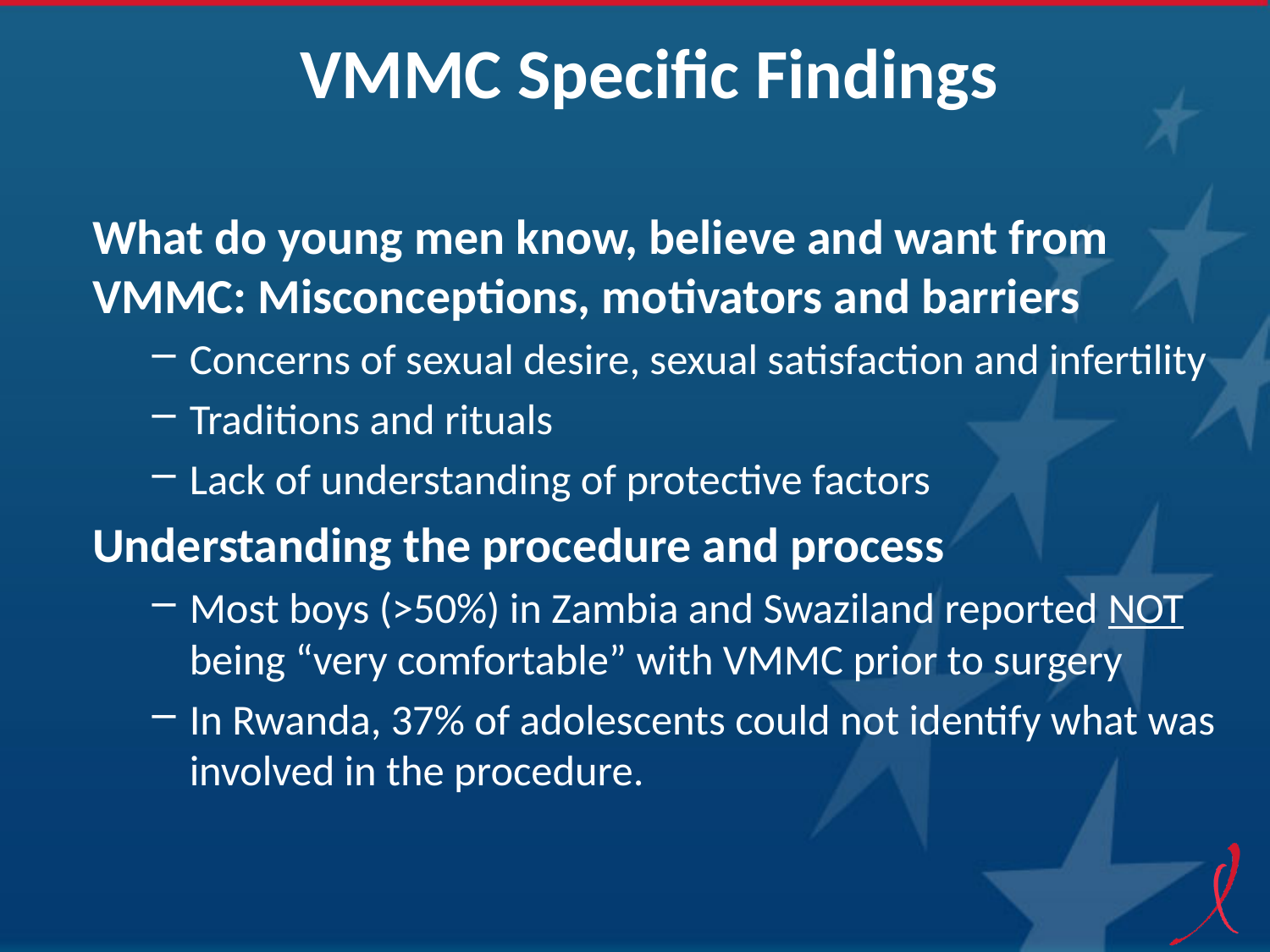

# VMMC Specific Findings
What do young men know, believe and want from VMMC: Misconceptions, motivators and barriers
Concerns of sexual desire, sexual satisfaction and infertility
Traditions and rituals
Lack of understanding of protective factors
Understanding the procedure and process
Most boys (>50%) in Zambia and Swaziland reported NOT being “very comfortable” with VMMC prior to surgery
In Rwanda, 37% of adolescents could not identify what was involved in the procedure.